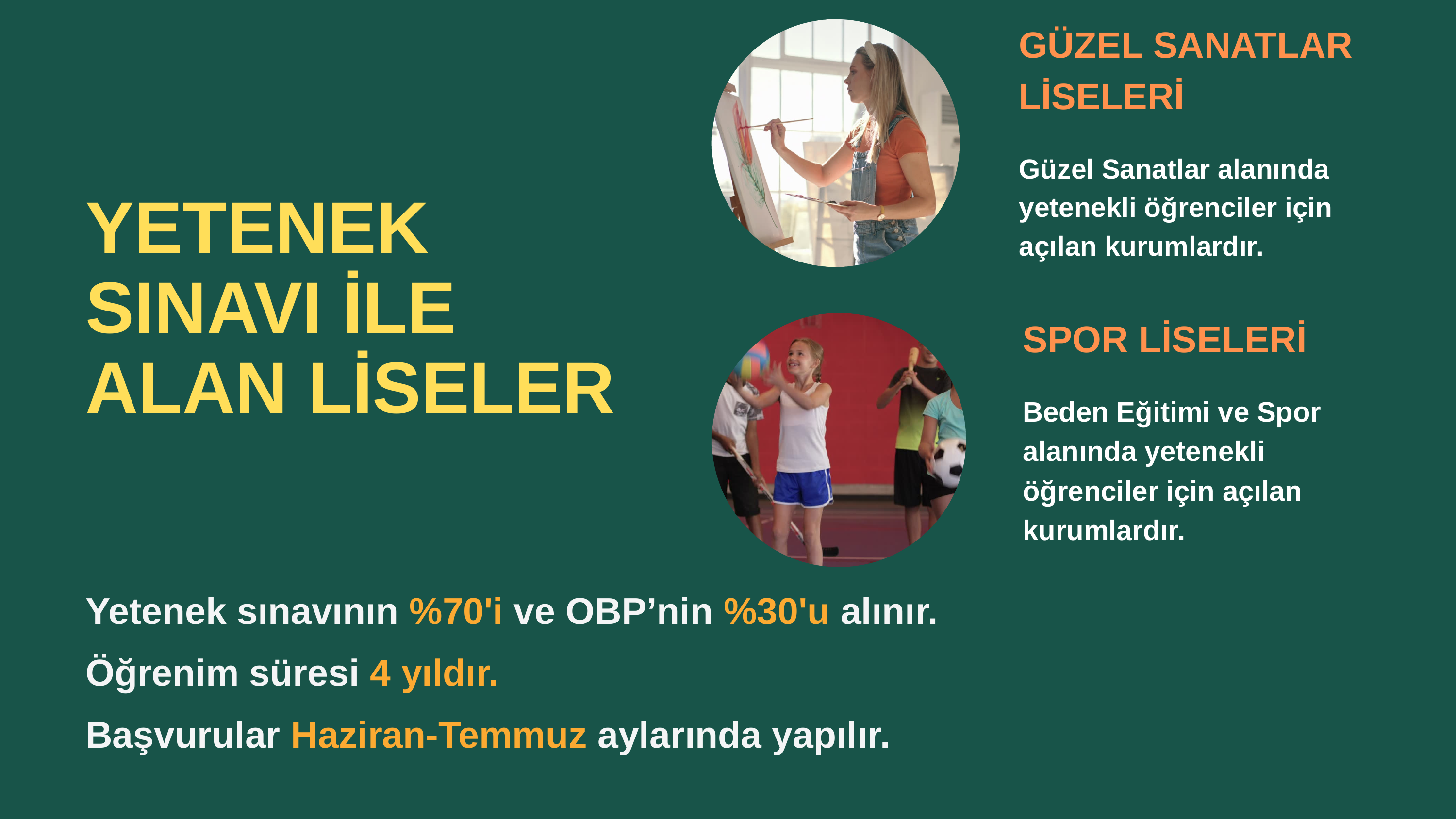

GÜZEL SANATLAR LİSELERİ

Güzel Sanatlar alanında yetenekli öğrenciler için açılan kurumlardır.

YETENEK SINAVI İLE ALAN LİSELER
SPOR LİSELERİ

Beden Eğitimi ve Spor alanında yetenekli öğrenciler için açılan kurumlardır.

Yetenek sınavının %70'i ve OBP’nin %30'u alınır.
Öğrenim süresi 4 yıldır.
Başvurular Haziran-Temmuz aylarında yapılır.